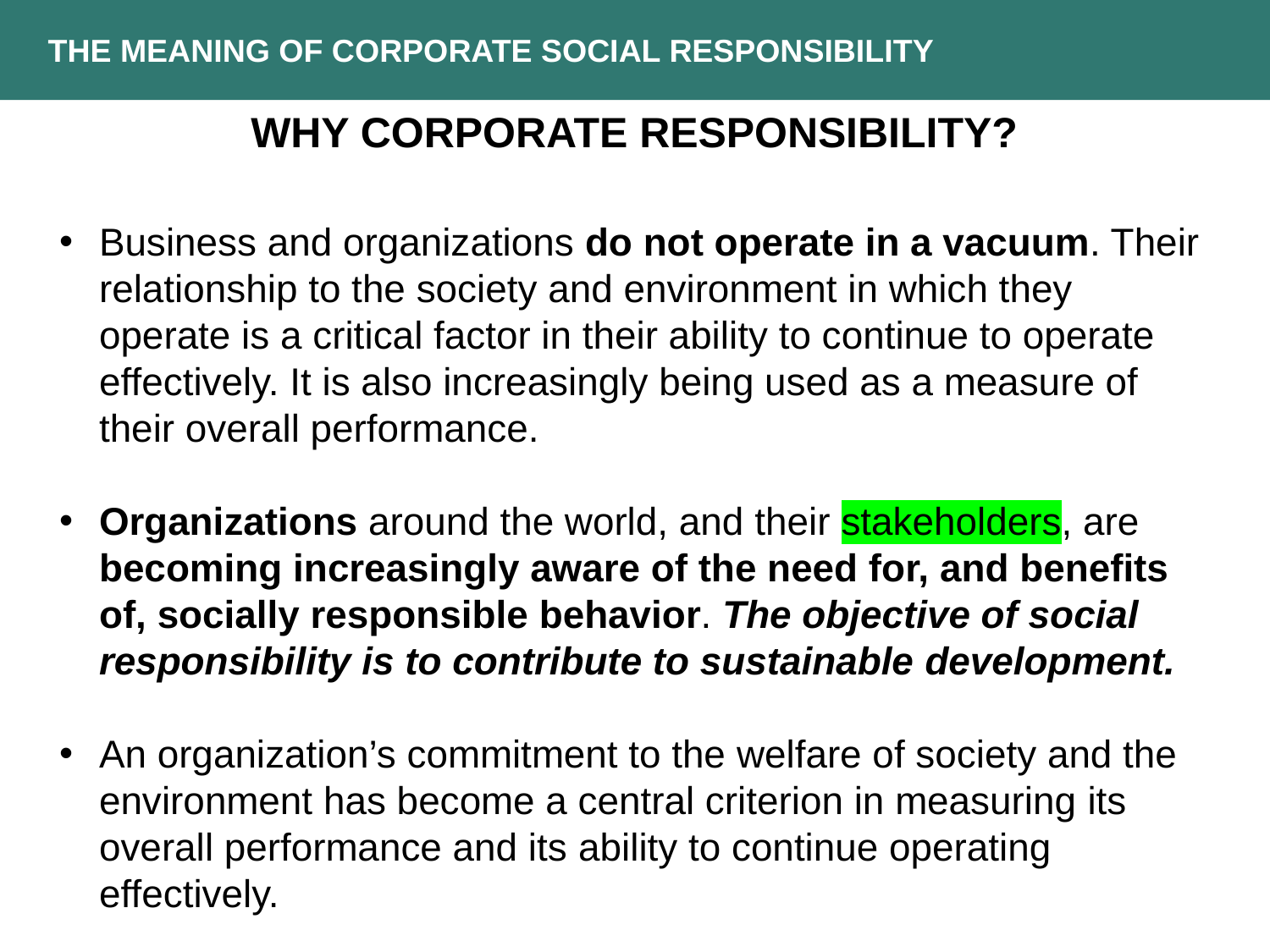

THE MEANING OF CORPORATE SOCIAL RESPONSIBILITY
WHY CORPORATE RESPONSIBILITY?
Business and organizations do not operate in a vacuum. Their relationship to the society and environment in which they operate is a critical factor in their ability to continue to operate effectively. It is also increasingly being used as a measure of their overall performance.

Organizations around the world, and their stakeholders, are becoming increasingly aware of the need for, and benefits of, socially responsible behavior. The objective of social responsibility is to contribute to sustainable development.

An organization’s commitment to the welfare of society and the environment has become a central criterion in measuring its overall performance and its ability to continue operating effectively.